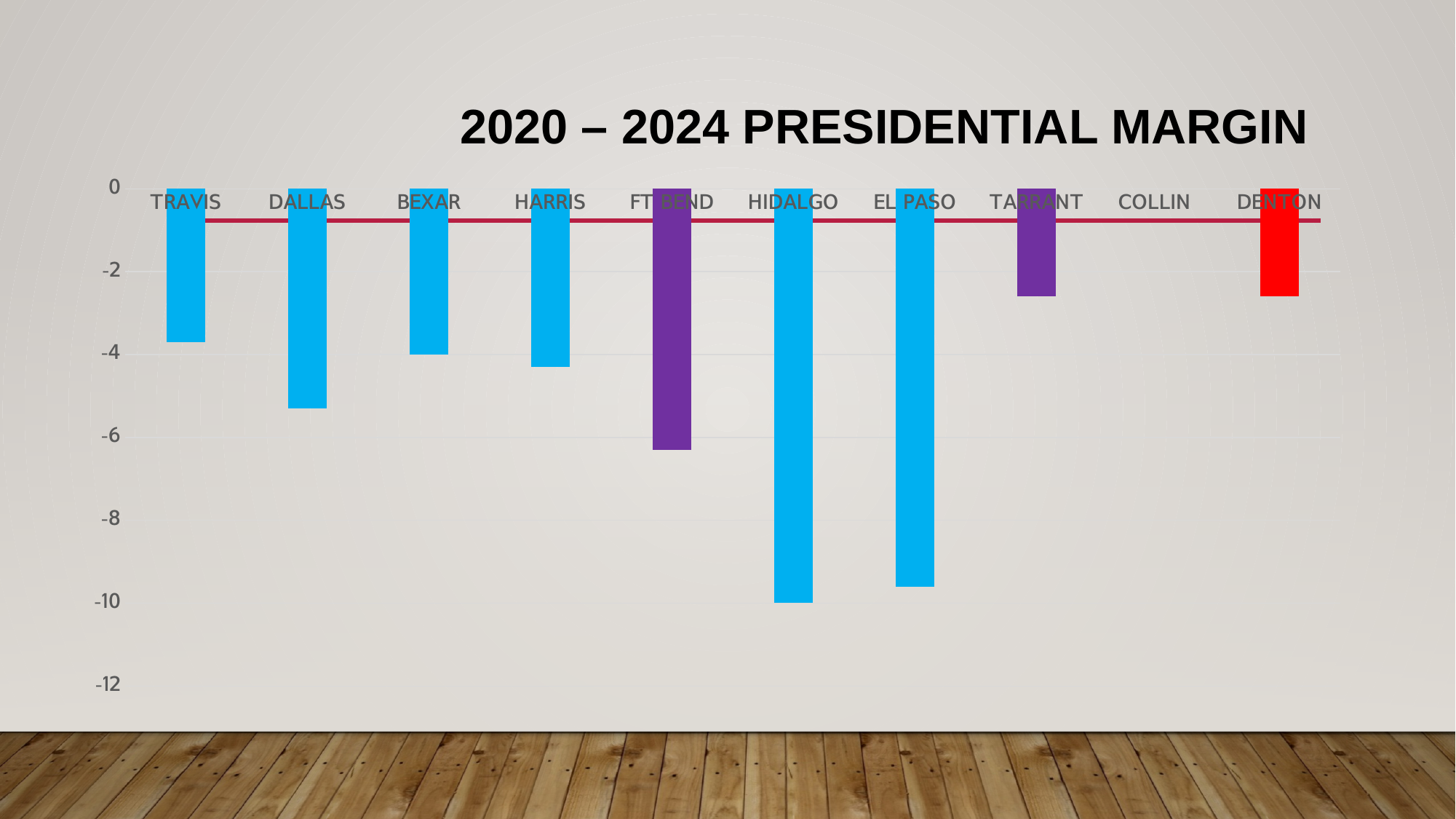

# 2020 – 2024 Presidential margin

### Chart

| Category |  |
|---|---|
| TRAVIS | -3.7 |
| DALLAS | -5.3 |
| BEXAR | -4.0 |
| HARRIS | -4.3 |
| FT BEND | -6.3 |
| HIDALGO | -10.0 |
| EL PASO | -9.6 |
| TARRANT | -2.6 |
| COLLIN  | 0.0 |
| DENTON | -2.6 |